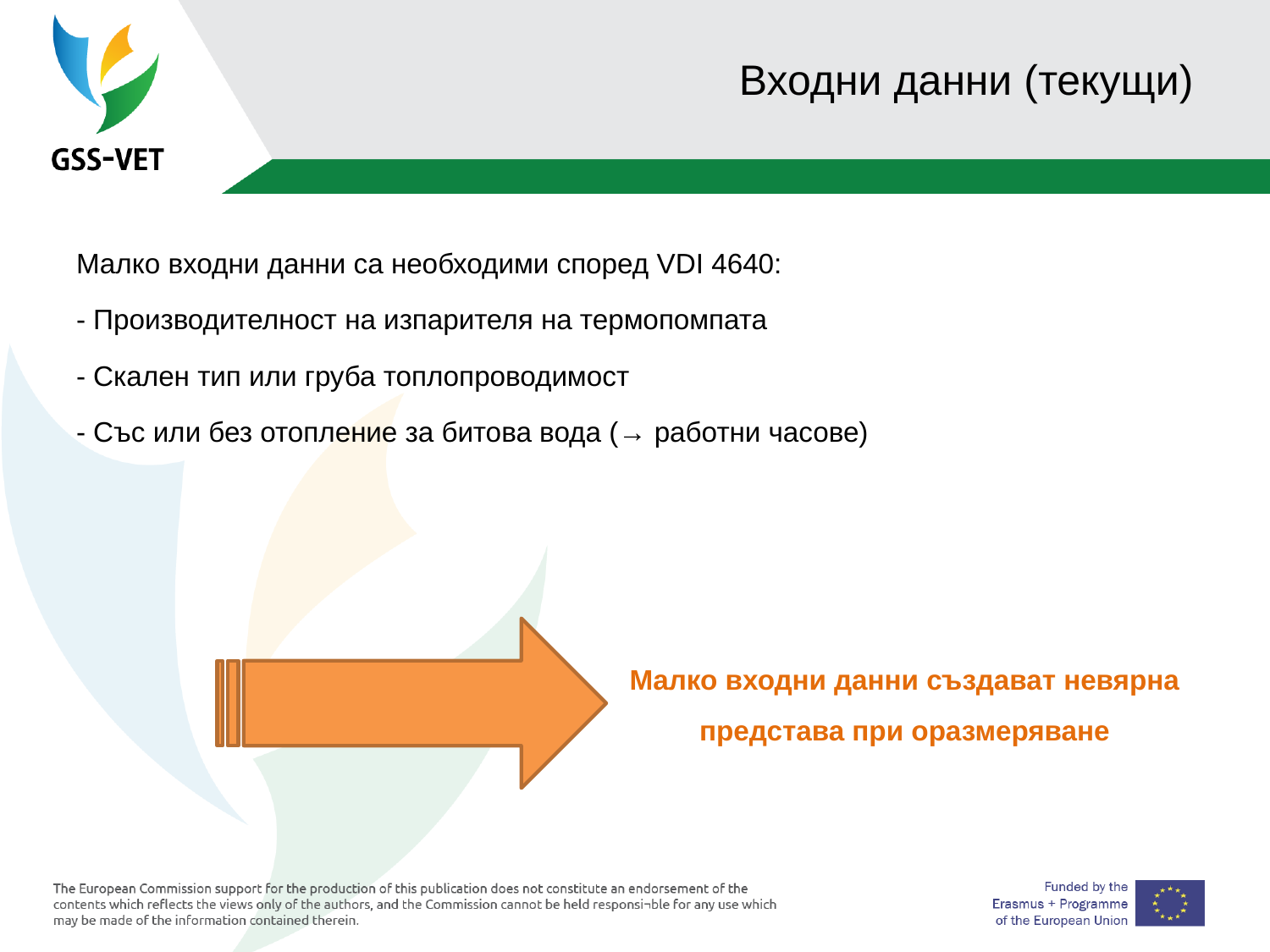

# Входни данни (текущи)
Малко входни данни са необходими според VDI 4640:
- Производителност на изпарителя на термопомпата
- Скален тип или груба топлопроводимост
- Със или без отопление за битова вода (→ работни часове)

Малко входни данни създават невярна представа при оразмеряване